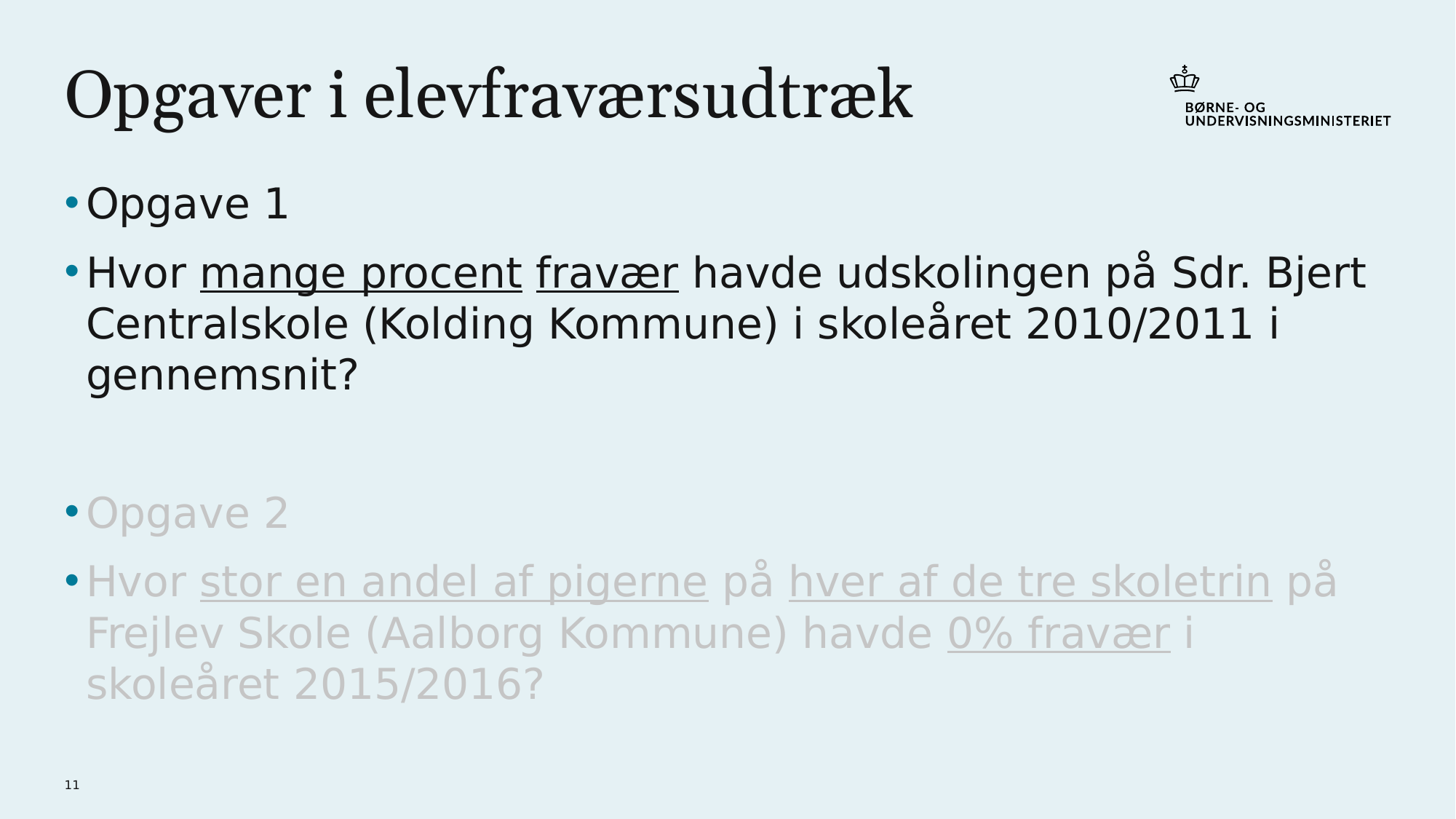

# Opgaver i elevfraværsudtræk
Opgave 1
Hvor mange procent fravær havde udskolingen på Sdr. Bjert Centralskole (Kolding Kommune) i skoleåret 2010/2011 i gennemsnit?

Opgave 2
Hvor stor en andel af pigerne på hver af de tre skoletrin på Frejlev Skole (Aalborg Kommune) havde 0% fravær i skoleåret 2015/2016?
11